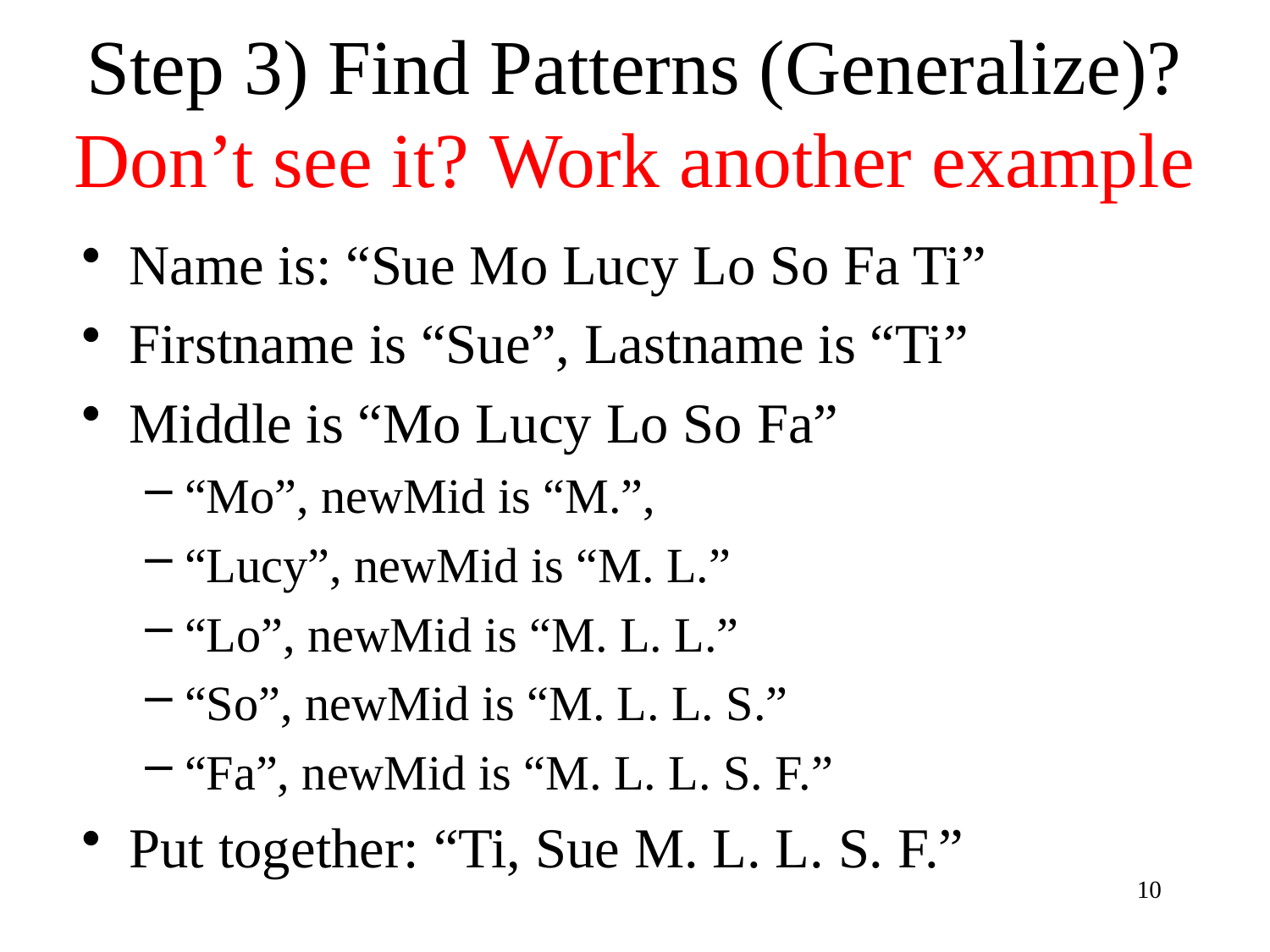

# Step 3) Find Patterns (Generalize)? Don’t see it? Work another example
Name is: “Sue Mo Lucy Lo So Fa Ti”
Firstname is “Sue”, Lastname is “Ti”
Middle is “Mo Lucy Lo So Fa”
“Mo”, newMid is “M.”,
“Lucy”, newMid is “M. L.”
“Lo”, newMid is “M. L. L.”
“So”, newMid is “M. L. L. S.”
“Fa”, newMid is “M. L. L. S. F.”
Put together: “Ti, Sue M. L. L. S. F.”

10